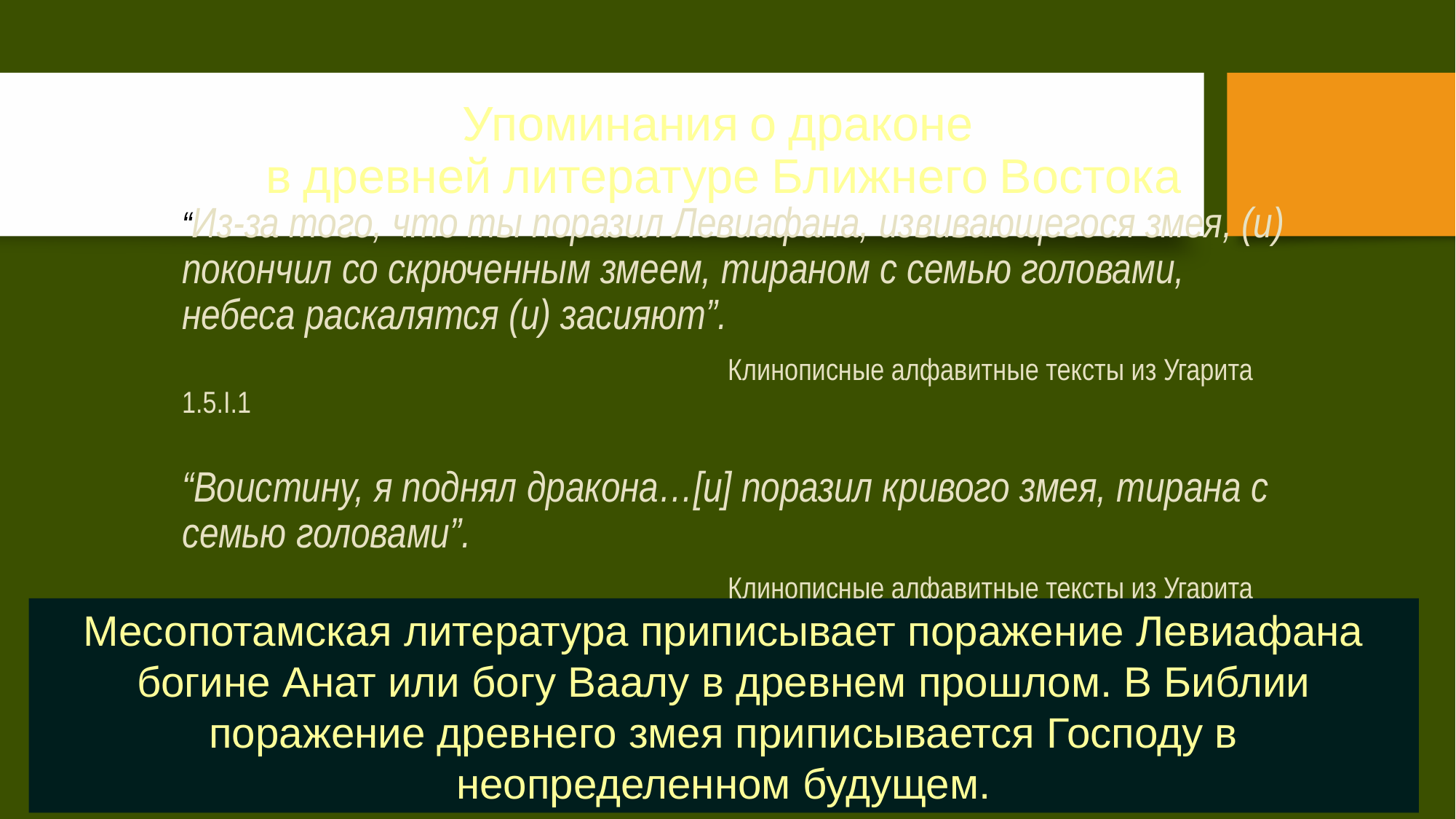

Упоминания о драконе
в древней литературе Ближнего Востока
“Из-за того, что ты поразил Левиафана, извивающегося змея, (и) покончил со скрюченным змеем, тираном с семью головами, небеса раскалятся (и) засияют”.
					Клинописные алфавитные тексты из Угарита  1.5.I.1

“Воистину, я поднял дракона…[и] поразил кривого змея, тирана с семью головами”.
			 		Клинописные алфавитные тексты из Угарита  1.3.III.40-42
Месопотамская литература приписывает поражение Левиафана богине Анат или богу Ваалу в древнем прошлом. В Библии поражение древнего змея приписывается Господу в неопределенном будущем.